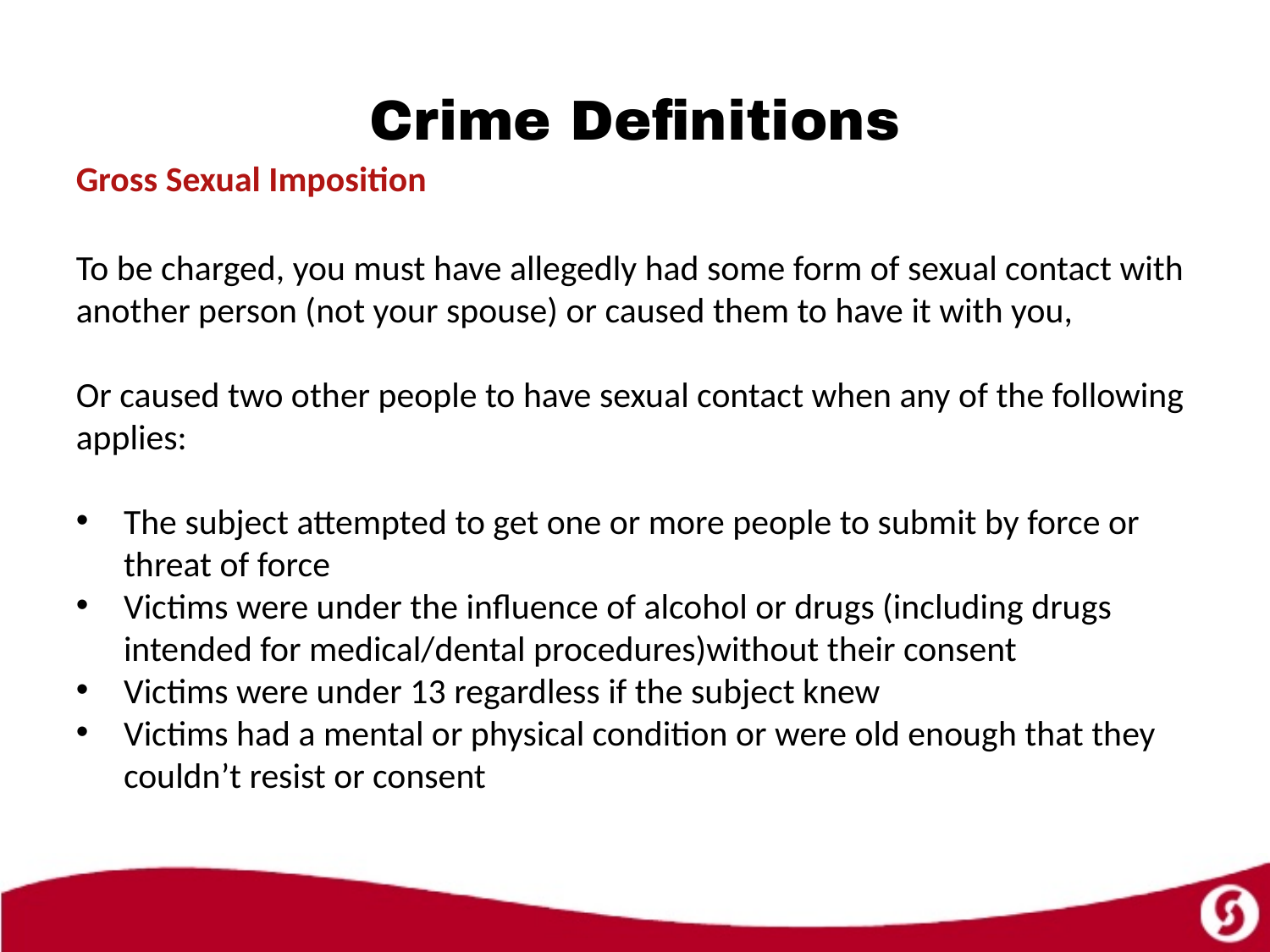

# Crime Definitions
Gross Sexual Imposition

To be charged, you must have allegedly had some form of sexual contact with another person (not your spouse) or caused them to have it with you,

Or caused two other people to have sexual contact when any of the following applies:

The subject attempted to get one or more people to submit by force or threat of force
Victims were under the influence of alcohol or drugs (including drugs intended for medical/dental procedures)without their consent
Victims were under 13 regardless if the subject knew
Victims had a mental or physical condition or were old enough that they couldn’t resist or consent